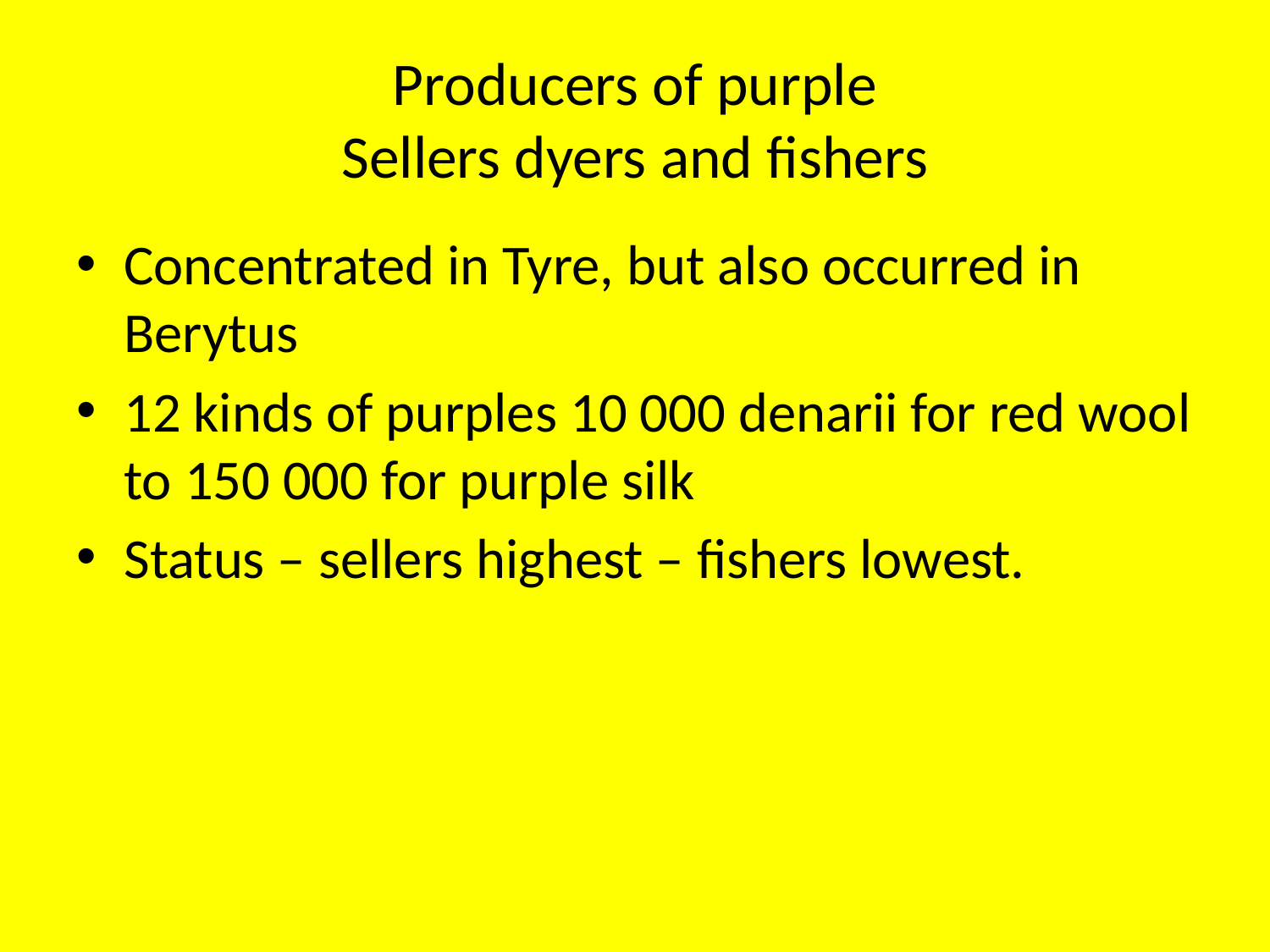

# Producers of purple Sellers dyers and fishers
Concentrated in Tyre, but also occurred in Berytus
12 kinds of purples 10 000 denarii for red wool to 150 000 for purple silk
Status – sellers highest – fishers lowest.